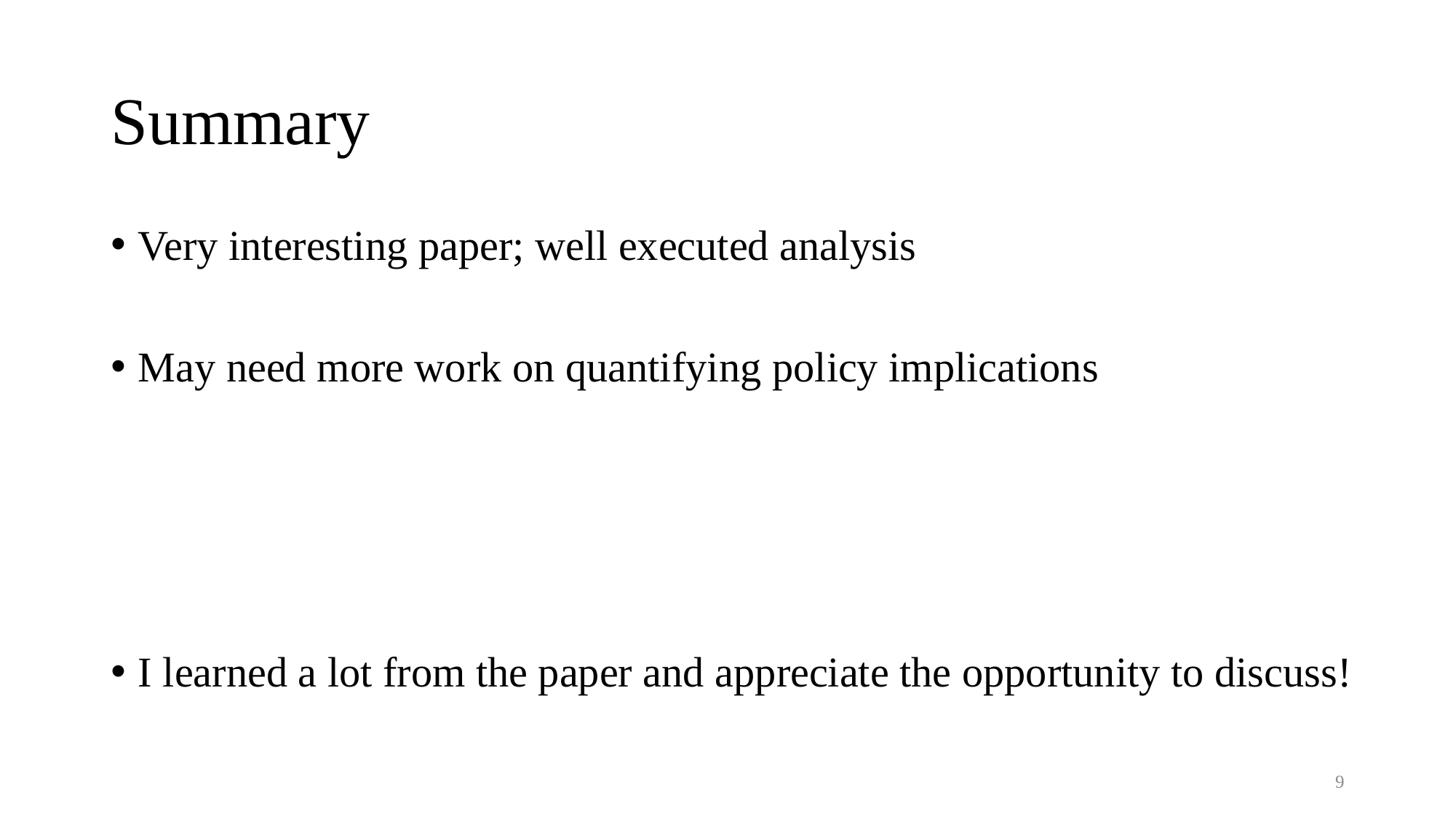

# Summary
Very interesting paper; well executed analysis

May need more work on quantifying policy implications

I learned a lot from the paper and appreciate the opportunity to discuss!
9